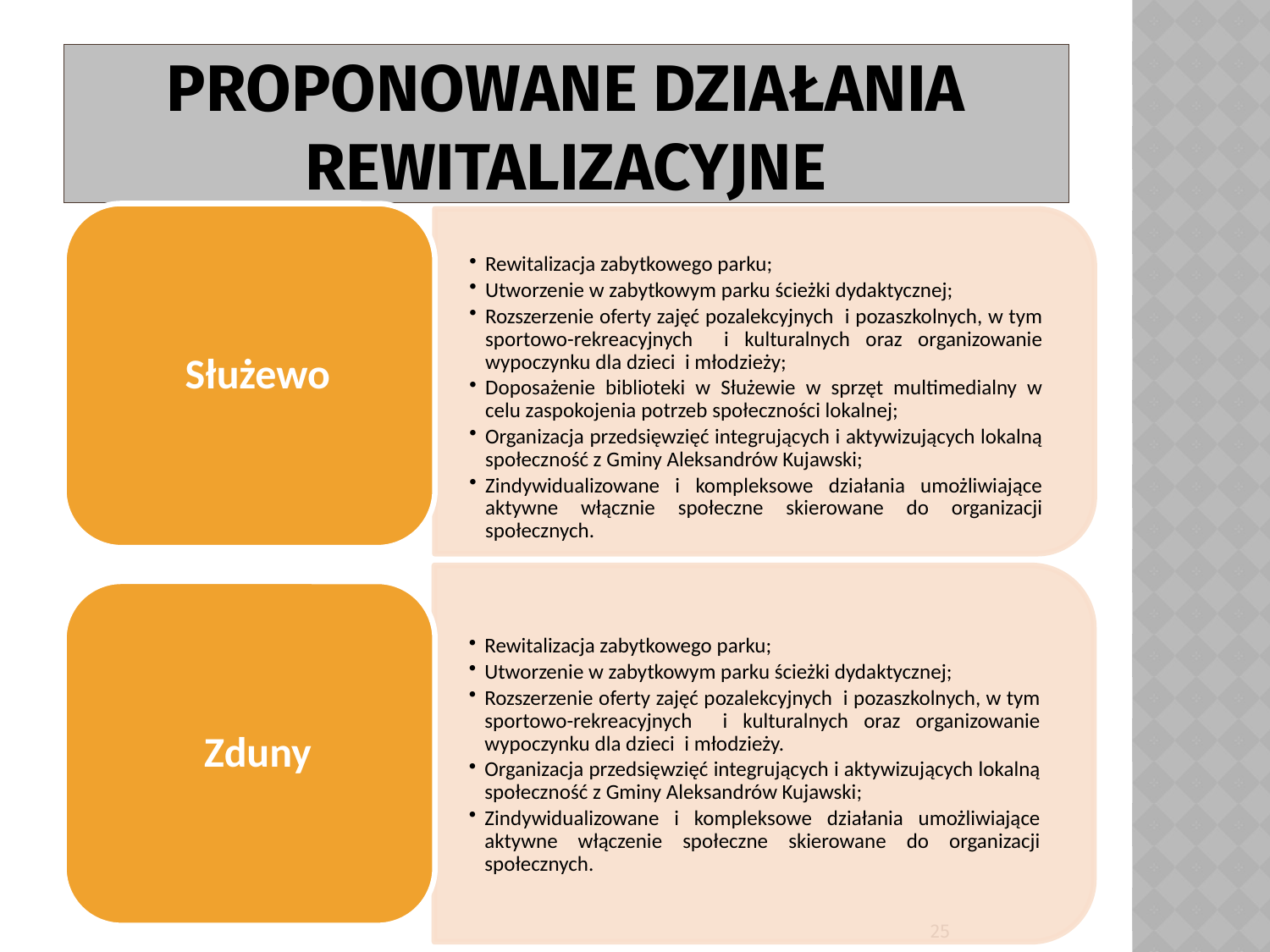

# Proponowane działania rewitalizacyjne

Rewitalizacja zabytkowego parku;
Utworzenie w zabytkowym parku ścieżki dydaktycznej;
Rozszerzenie oferty zajęć pozalekcyjnych  i pozaszkolnych, w tym sportowo-rekreacyjnych  i kulturalnych oraz organizowanie wypoczynku dla dzieci  i młodzieży;
Doposażenie biblioteki w Służewie w sprzęt multimedialny w celu zaspokojenia potrzeb społeczności lokalnej;
Organizacja przedsięwzięć integrujących i aktywizujących lokalną społeczność z Gminy Aleksandrów Kujawski;
Zindywidualizowane i kompleksowe działania umożliwiające aktywne włącznie społeczne skierowane do organizacji społecznych.
Służewo

Rewitalizacja zabytkowego parku;
Utworzenie w zabytkowym parku ścieżki dydaktycznej;
Rozszerzenie oferty zajęć pozalekcyjnych  i pozaszkolnych, w tym sportowo-rekreacyjnych  i kulturalnych oraz organizowanie wypoczynku dla dzieci  i młodzieży.
Organizacja przedsięwzięć integrujących i aktywizujących lokalną społeczność z Gminy Aleksandrów Kujawski;
Zindywidualizowane i kompleksowe działania umożliwiające aktywne włączenie społeczne skierowane do organizacji społecznych.

Zduny
25